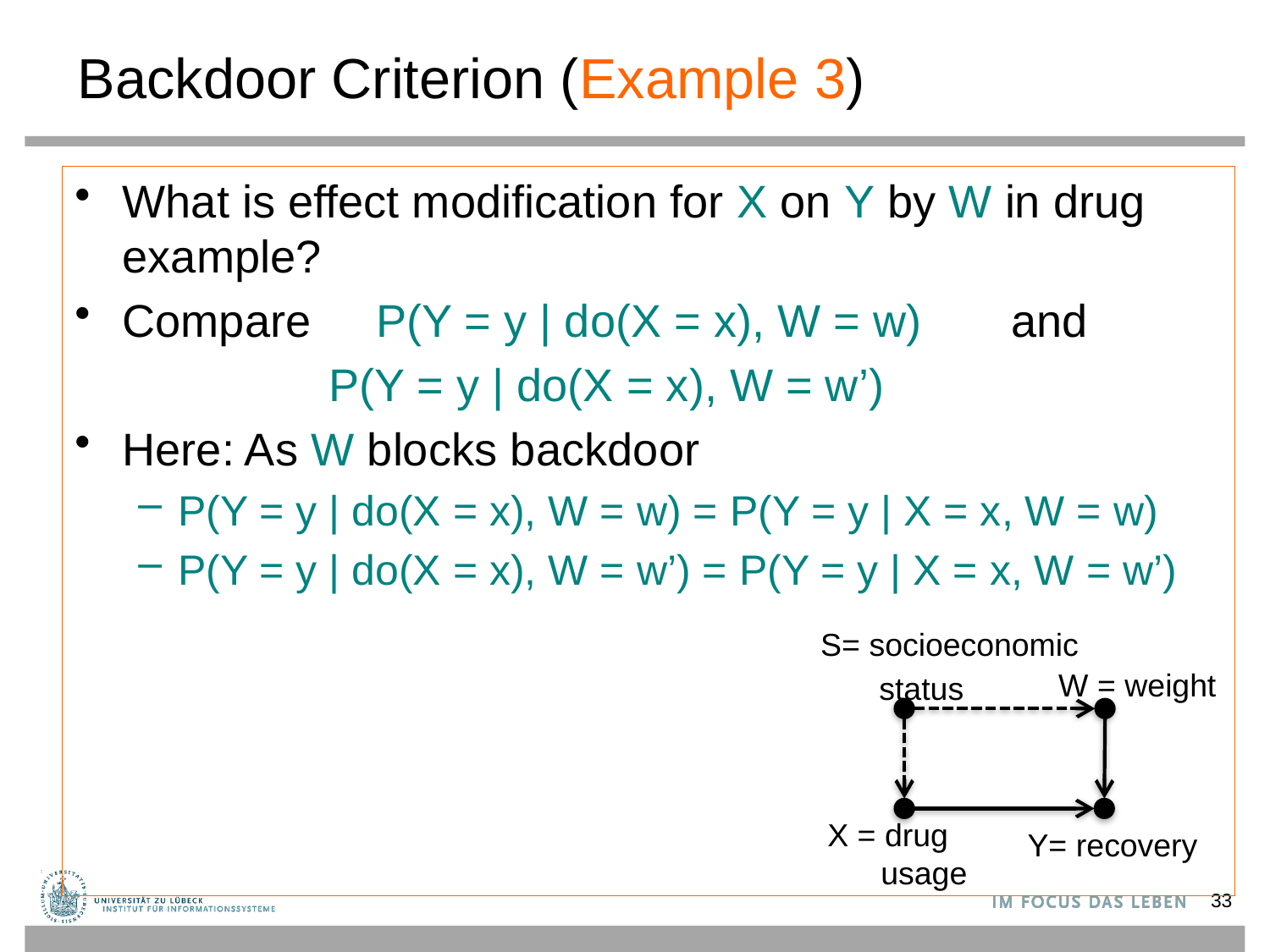

# Backdoor Criterion (Example 3)
What is effect modification for X on Y by W in drug example?
Compare	P(Y = y | do(X = x), W = w)       and
                   	P(Y = y | do(X = x), W = w’)
Here: As W blocks backdoor
P(Y = y | do(X = x), W = w) = P(Y = y | X = x, W = w)
P(Y = y | do(X = x), W = w’) = P(Y = y | X = x, W = w’)
S= socioeconomic
       status
W = weight

X = drug
      usage
Y= recovery
33